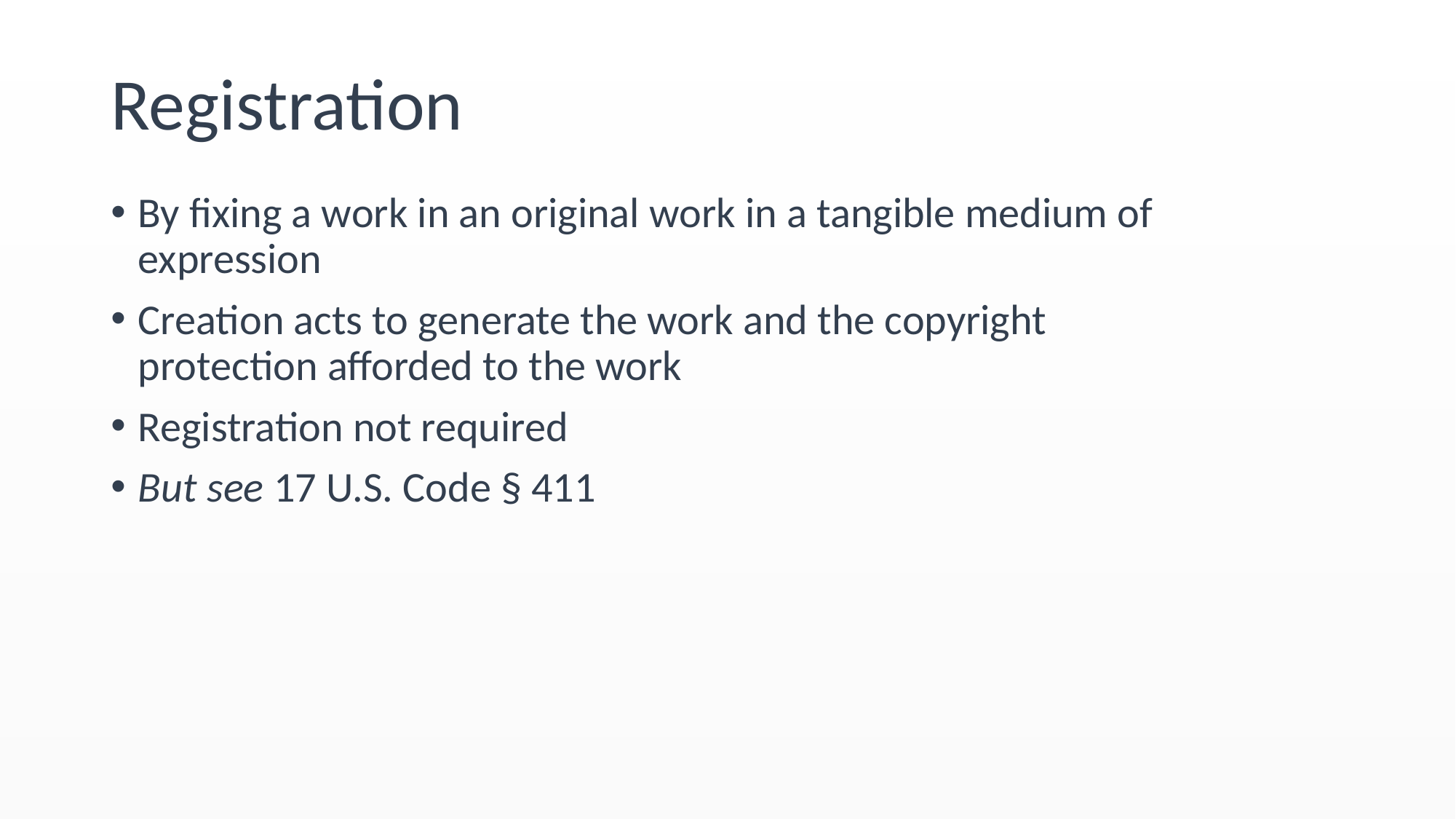

# Registration
By fixing a work in an original work in a tangible medium of expression
Creation acts to generate the work and the copyright protection afforded to the work
Registration not required
But see 17 U.S. Code § 411